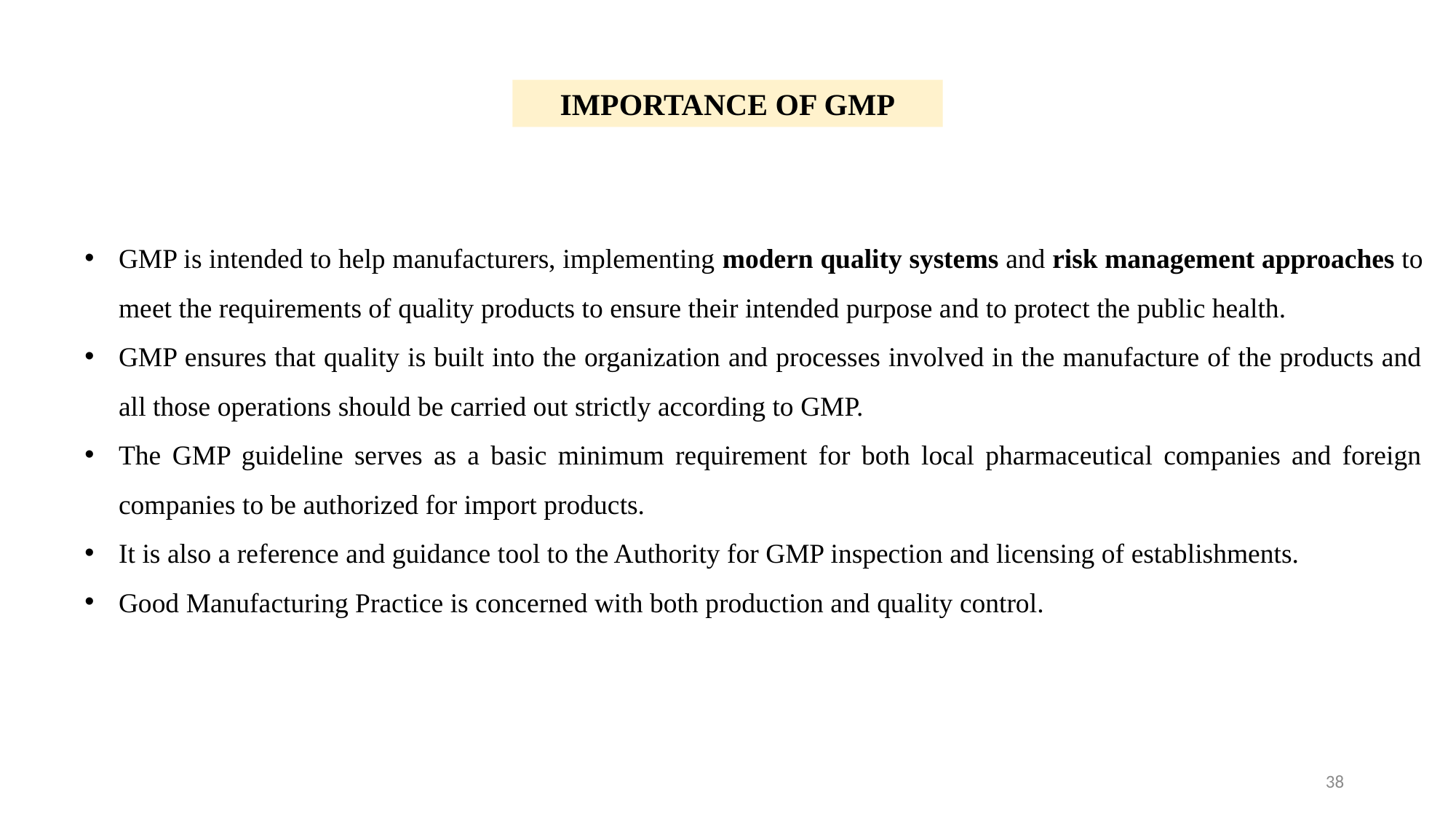

IMPORTANCE OF GMP
GMP is intended to help manufacturers, implementing modern quality systems and risk management approaches to meet the requirements of quality products to ensure their intended purpose and to protect the public health.
GMP ensures that quality is built into the organization and processes involved in the manufacture of the products and all those operations should be carried out strictly according to GMP.
The GMP guideline serves as a basic minimum requirement for both local pharmaceutical companies and foreign companies to be authorized for import products.
It is also a reference and guidance tool to the Authority for GMP inspection and licensing of establishments.
Good Manufacturing Practice is concerned with both production and quality control.
38